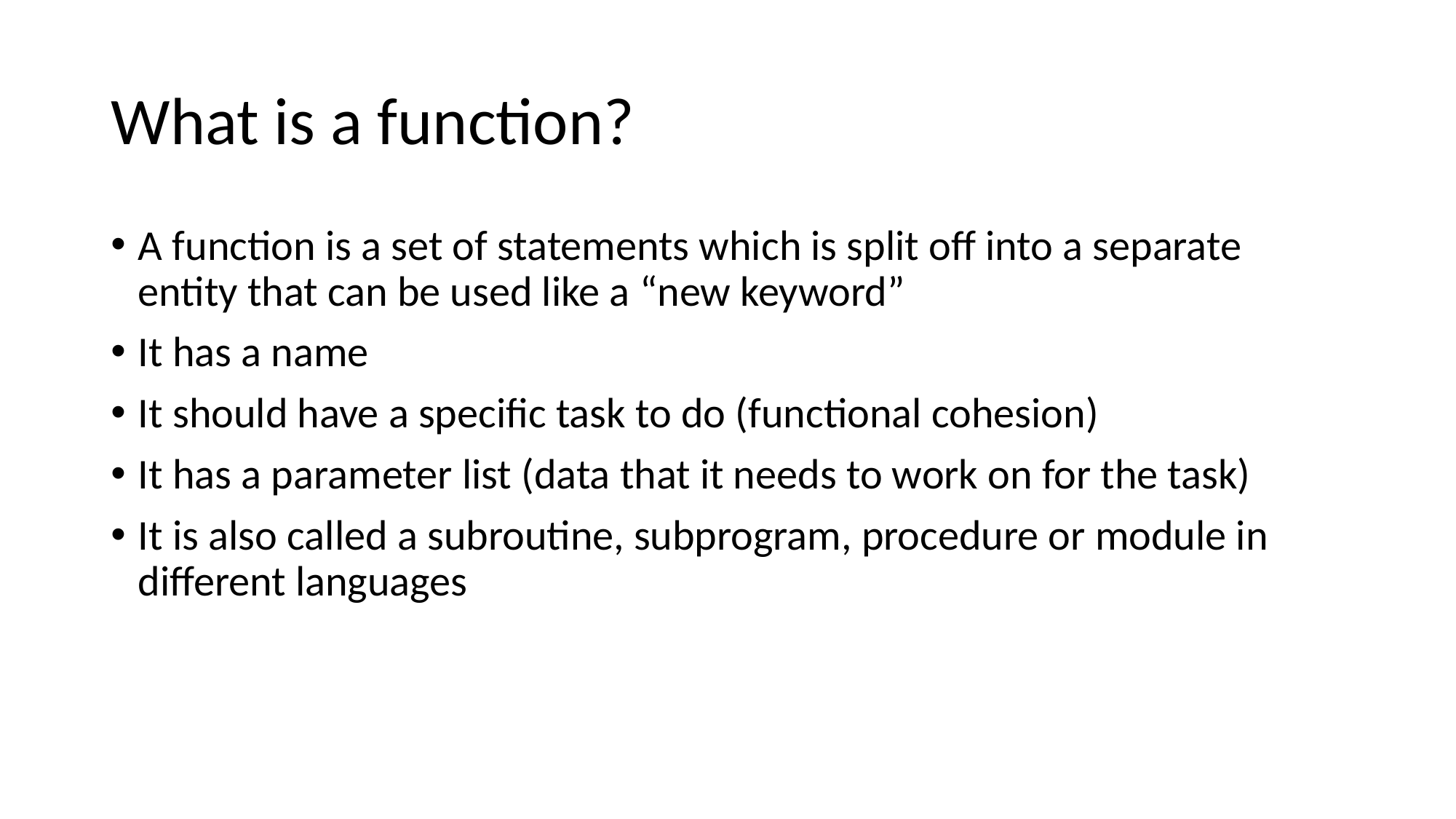

# What is a function?
A function is a set of statements which is split off into a separate entity that can be used like a “new keyword”
It has a name
It should have a specific task to do (functional cohesion)
It has a parameter list (data that it needs to work on for the task)
It is also called a subroutine, subprogram, procedure or module in different languages